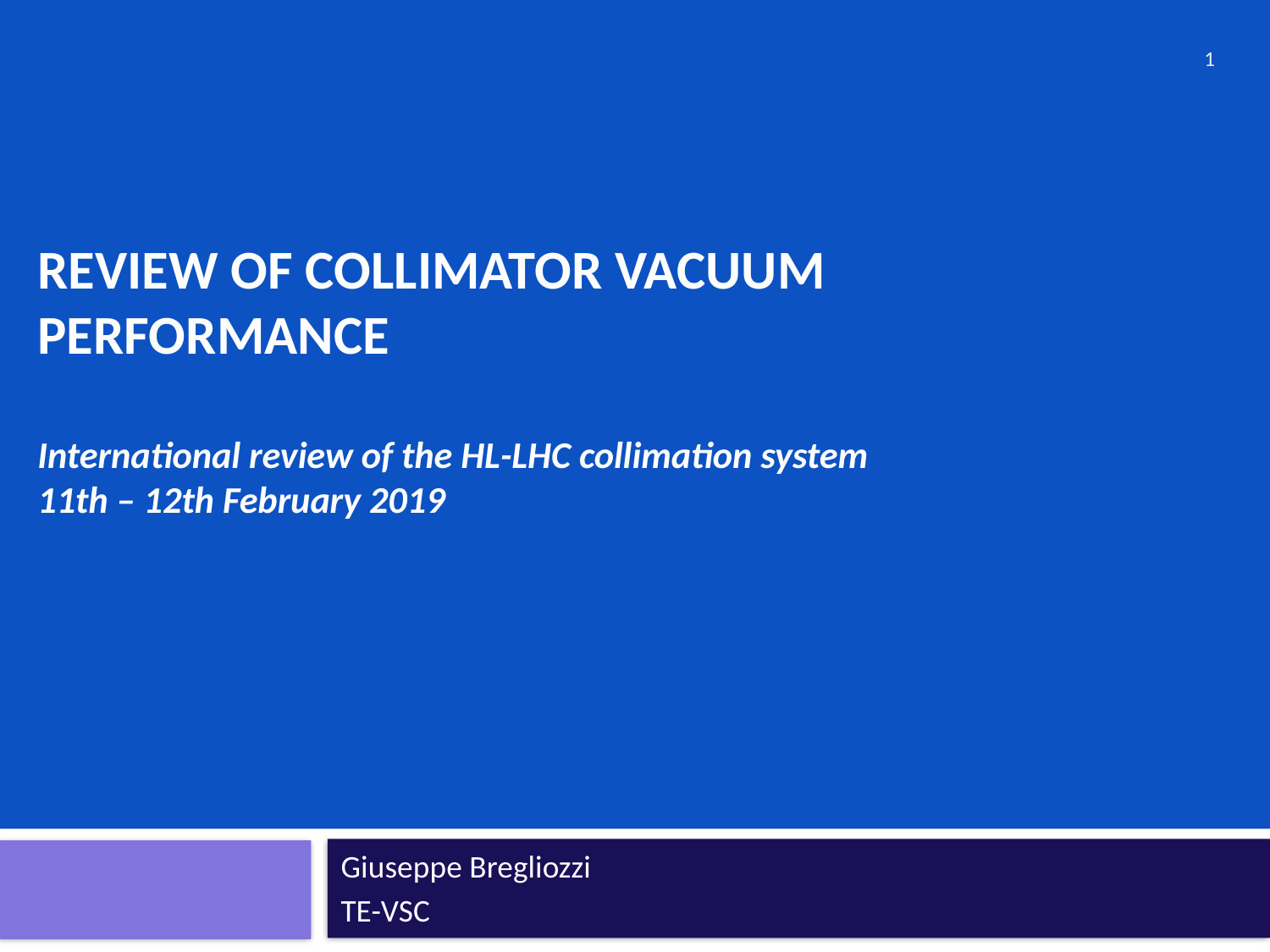

1
# Review of collimator Vacuum Performance International review of the HL-LHC collimation system 11th – 12th February 2019
Giuseppe Bregliozzi
TE-VSC